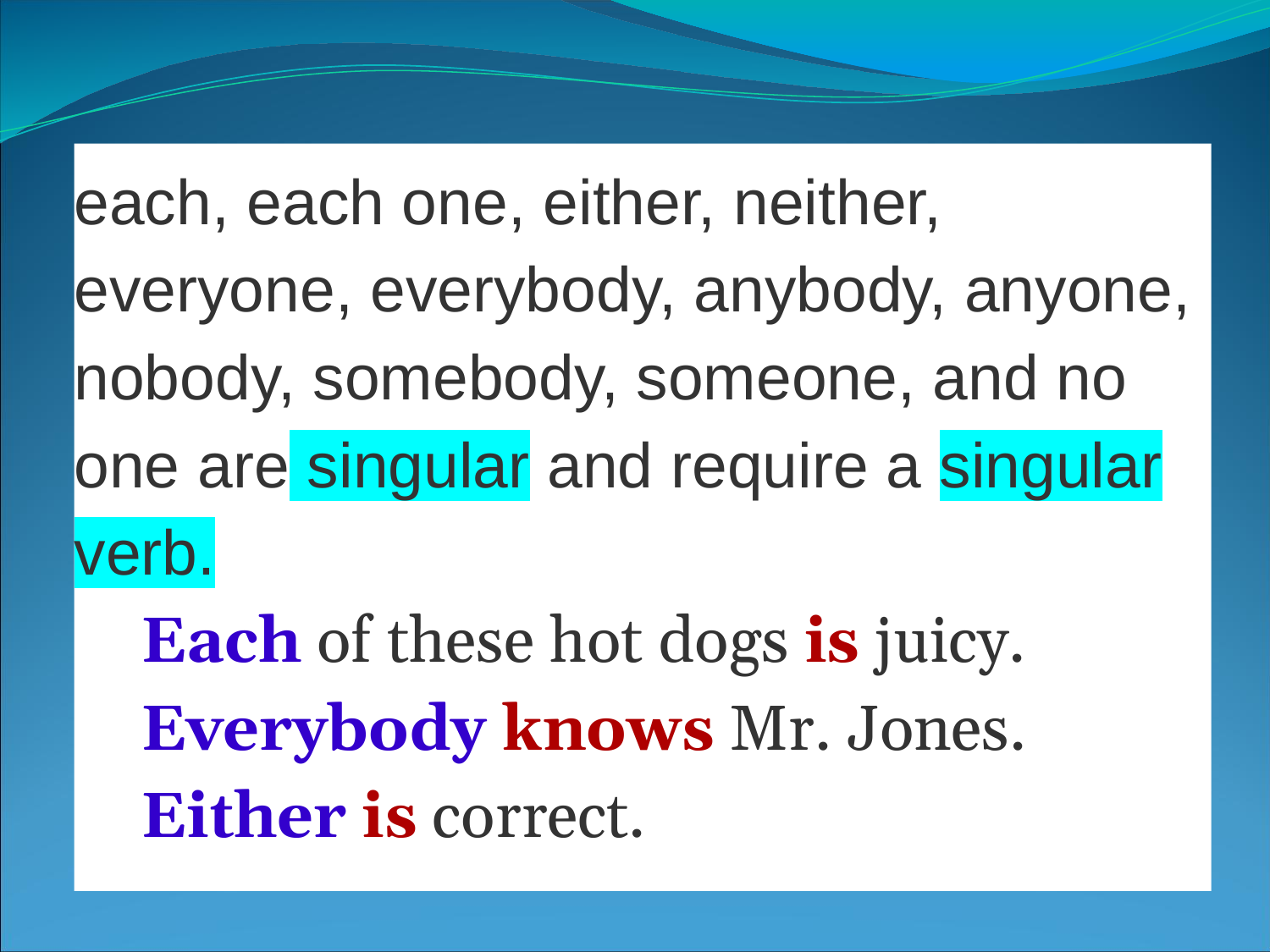

each, each one, either, neither, everyone, everybody, anybody, anyone, nobody, somebody, someone, and no one are singular and require a singular verb.
Each of these hot dogs is juicy.
Everybody knows Mr. Jones.
Either is correct.